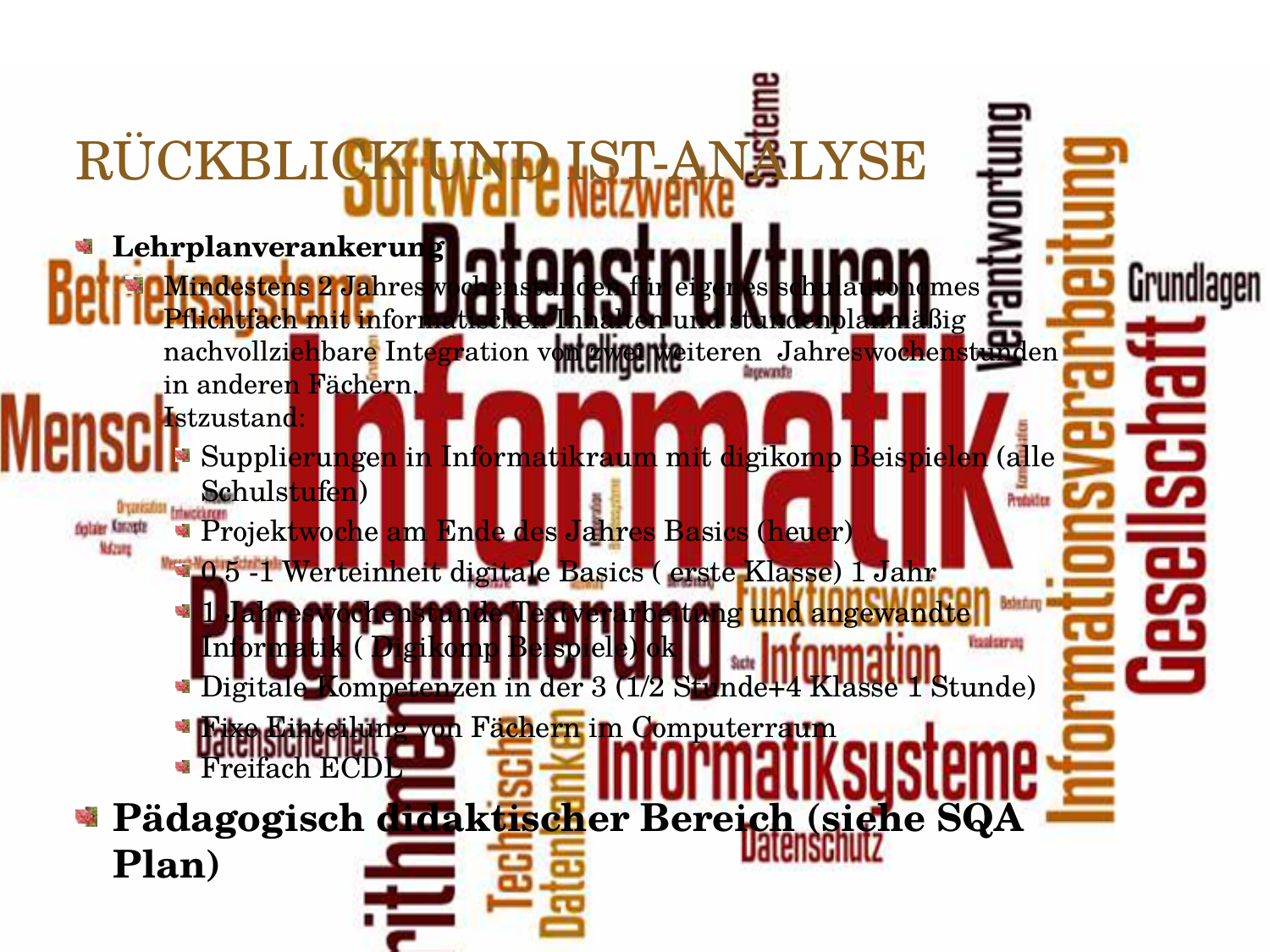

# Rückblick und Ist-analyse
Lehrplanverankerung
Mindestens 2 Jahreswochenstunden für eigenes schulautonomes Pflichtfach mit informatischen Inhalten und stundenplanmäßig nachvollziehbare Integration von zwei weiteren  Jahreswochenstunden in anderen Fächern.
Istzustand:
Supplierungen in Informatikraum mit digikomp Beispielen (alle Schulstufen)
Projektwoche am Ende des Jahres Basics (heuer)
0,5 -1 Werteinheit digitale Basics ( erste Klasse) 1 Jahr
1 Jahreswochenstunde Textverarbeitung und angewandte Informatik ( Digikomp Beispiele) ok
Digitale Kompetenzen in der 3 (1/2 Stunde+4 Klasse 1 Stunde)
Fixe Einteilung von Fächern im Computerraum
Freifach ECDL
Pädagogisch didaktischer Bereich (siehe SQA Plan)